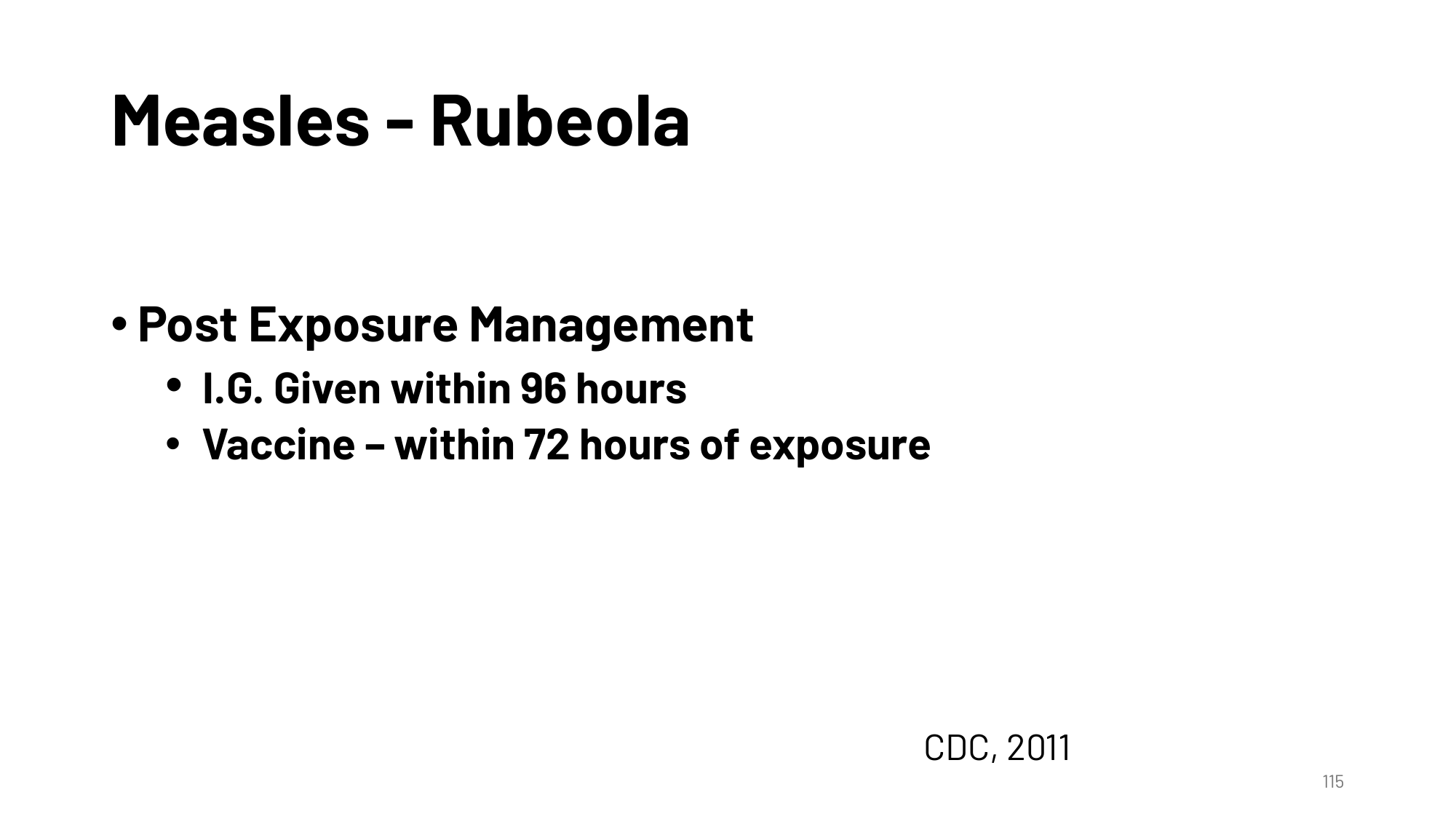

# Measles - Rubeola

Post Exposure Management
 I.G. Given within 96 hours
 Vaccine – within 72 hours of exposure
CDC, 2011
115